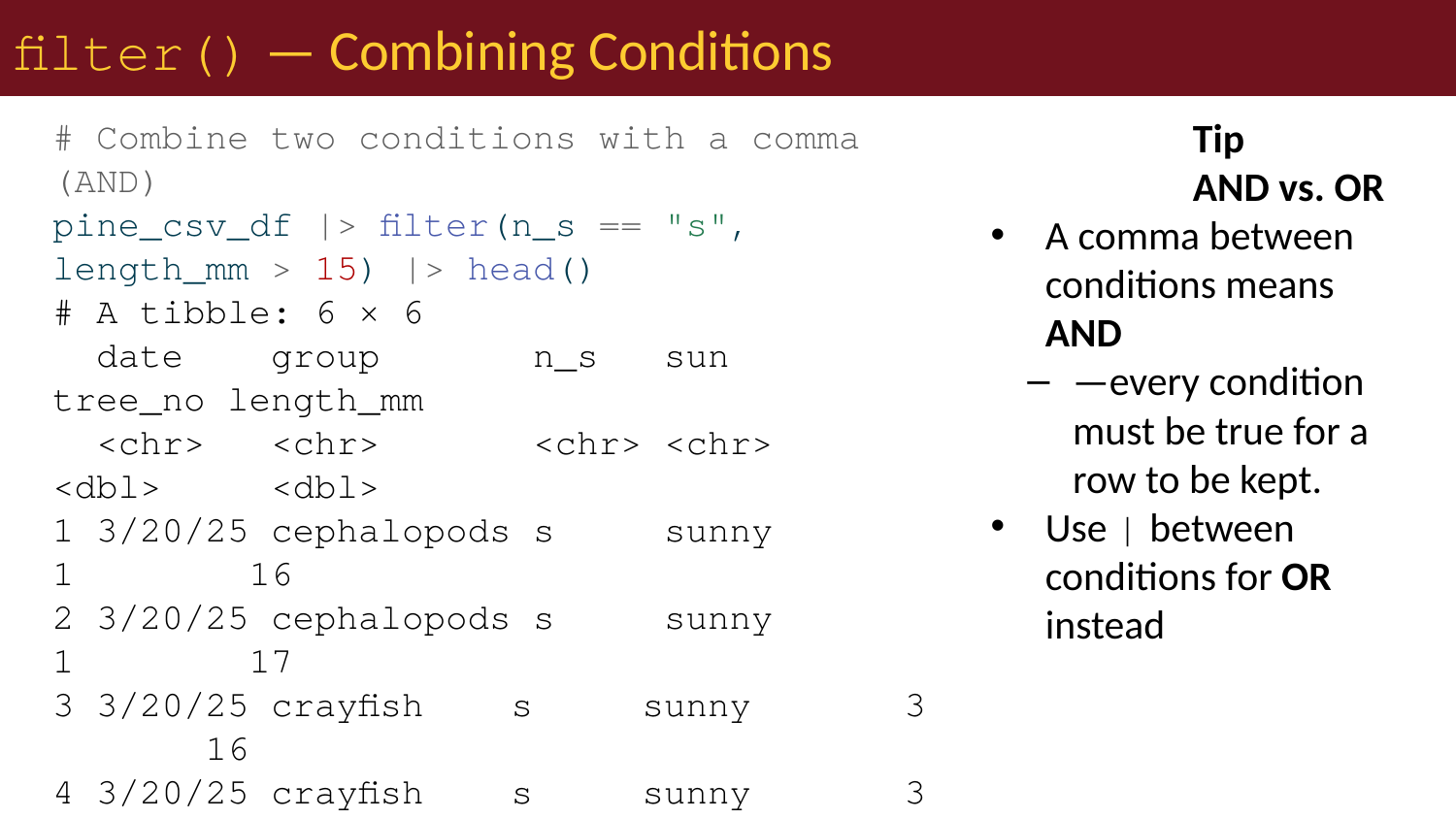

# filter() — Combining Conditions
# Combine two conditions with a comma (AND) pine_csv_df |> filter(n_s == "s", length_mm > 15) |> head()
# A tibble: 6 × 6
  date    group       n_s   sun   tree_no length_mm
  <chr>   <chr>       <chr> <chr>   <dbl>     <dbl>
1 3/20/25 cephalopods s     sunny       1        16
2 3/20/25 cephalopods s     sunny       1        17
3 3/20/25 crayfish    s     sunny       3        16
4 3/20/25 crayfish    s     sunny       3        17
5 3/20/25 snail       s     sunny       4        17
6 3/20/25 snail       s     sunny       4        16
Tip
AND vs. OR
A comma between conditions means AND
—every condition must be true for a row to be kept.
Use | between conditions for OR instead